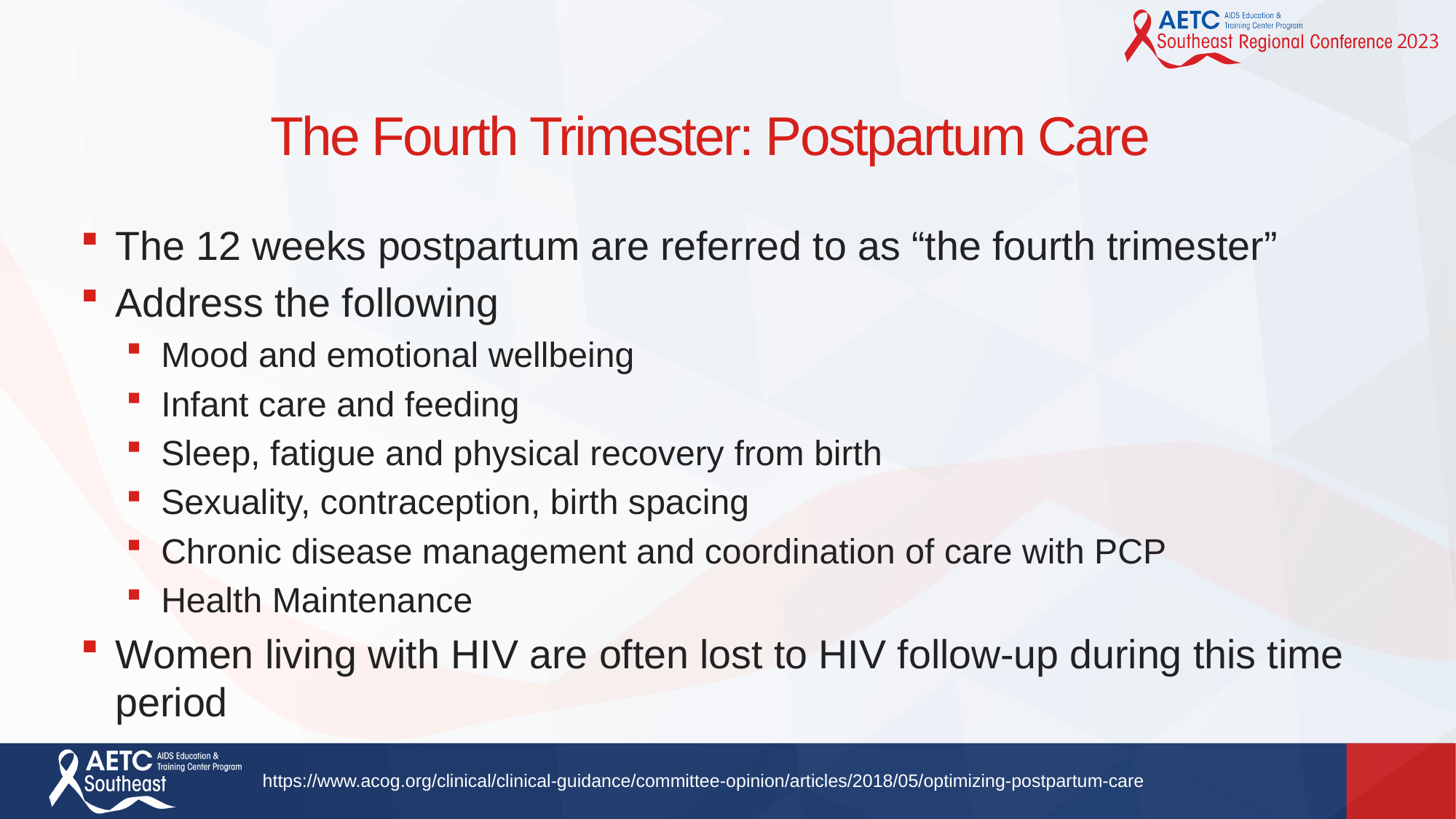

# The Fourth Trimester: Postpartum Care
The 12 weeks postpartum are referred to as “the fourth trimester”
Address the following
Mood and emotional wellbeing
Infant care and feeding
Sleep, fatigue and physical recovery from birth
Sexuality, contraception, birth spacing
Chronic disease management and coordination of care with PCP
Health Maintenance
Women living with HIV are often lost to HIV follow-up during this time period

https://www.acog.org/clinical/clinical-guidance/committee-opinion/articles/2018/05/optimizing-postpartum-care